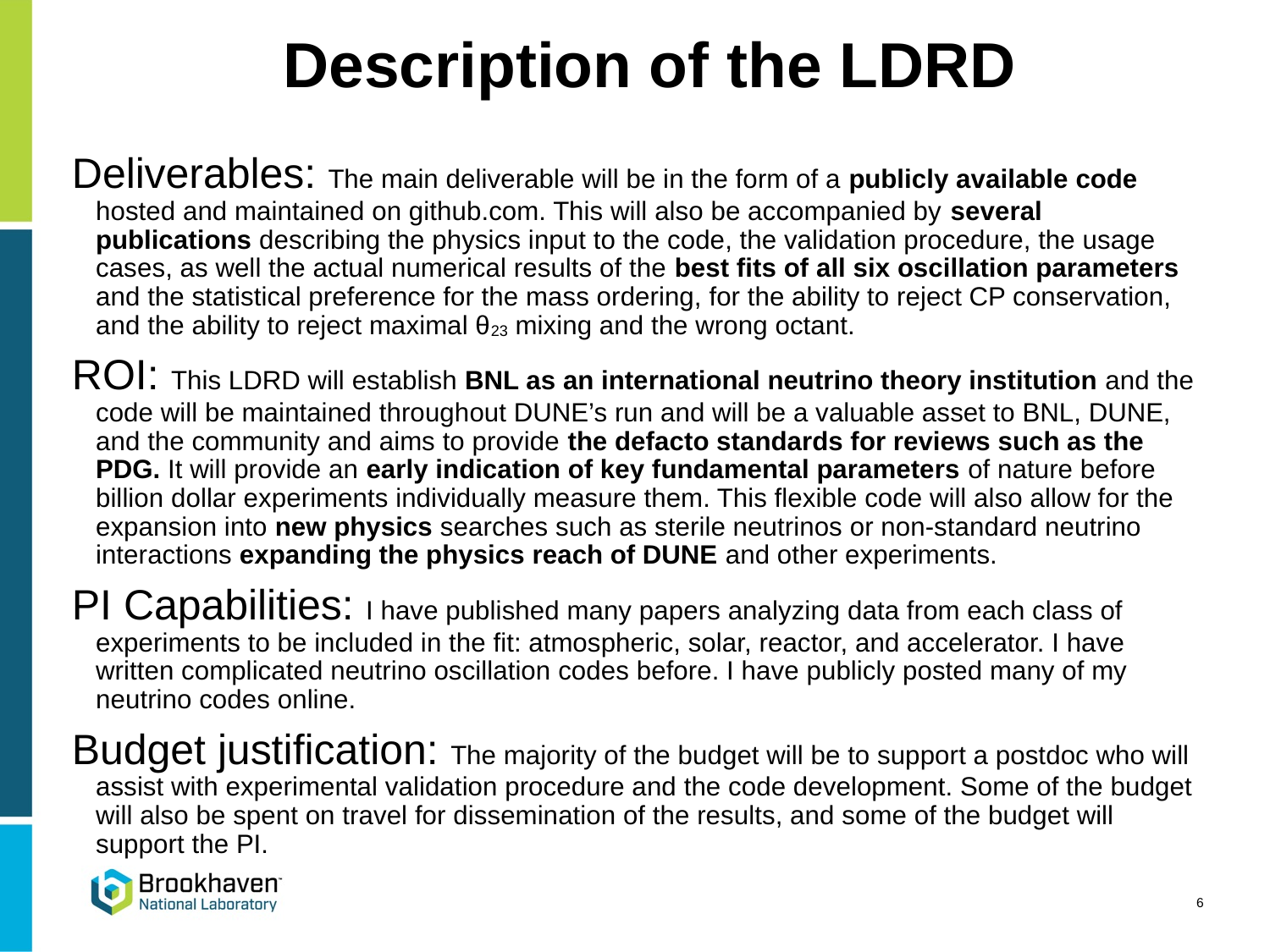

# Description of the LDRD
Deliverables: The main deliverable will be in the form of a publicly available code hosted and maintained on github.com. This will also be accompanied by several publications describing the physics input to the code, the validation procedure, the usage cases, as well the actual numerical results of the best fits of all six oscillation parameters and the statistical preference for the mass ordering, for the ability to reject CP conservation, and the ability to reject maximal θ23 mixing and the wrong octant.
ROI: This LDRD will establish BNL as an international neutrino theory institution and the code will be maintained throughout DUNE’s run and will be a valuable asset to BNL, DUNE, and the community and aims to provide the defacto standards for reviews such as the PDG. It will provide an early indication of key fundamental parameters of nature before billion dollar experiments individually measure them. This flexible code will also allow for the expansion into new physics searches such as sterile neutrinos or non-standard neutrino interactions expanding the physics reach of DUNE and other experiments.
PI Capabilities: I have published many papers analyzing data from each class of experiments to be included in the fit: atmospheric, solar, reactor, and accelerator. I have written complicated neutrino oscillation codes before. I have publicly posted many of my neutrino codes online.
Budget justification: The majority of the budget will be to support a postdoc who will assist with experimental validation procedure and the code development. Some of the budget will also be spent on travel for dissemination of the results, and some of the budget will support the PI.

6